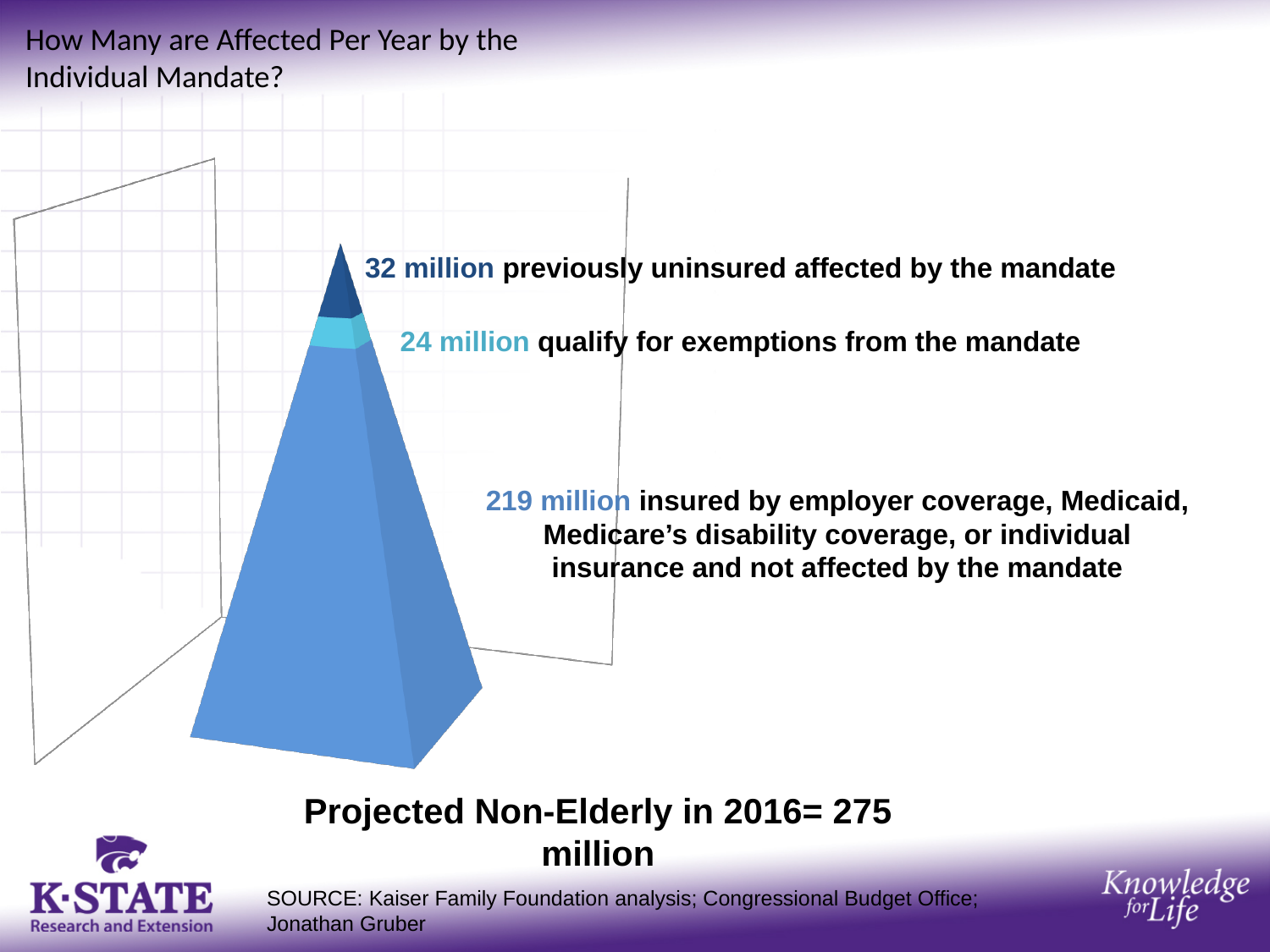

# How Many are Affected Per Year by the Individual Mandate?

[unsupported chart]

32 million previously uninsured affected by the mandate

24 million qualify for exemptions from the mandate

219 million insured by employer coverage, Medicaid, Medicare’s disability coverage, or individual insurance and not affected by the mandate
Projected Non-Elderly in 2016= 275 million
SOURCE: Kaiser Family Foundation analysis; Congressional Budget Office; Jonathan Gruber